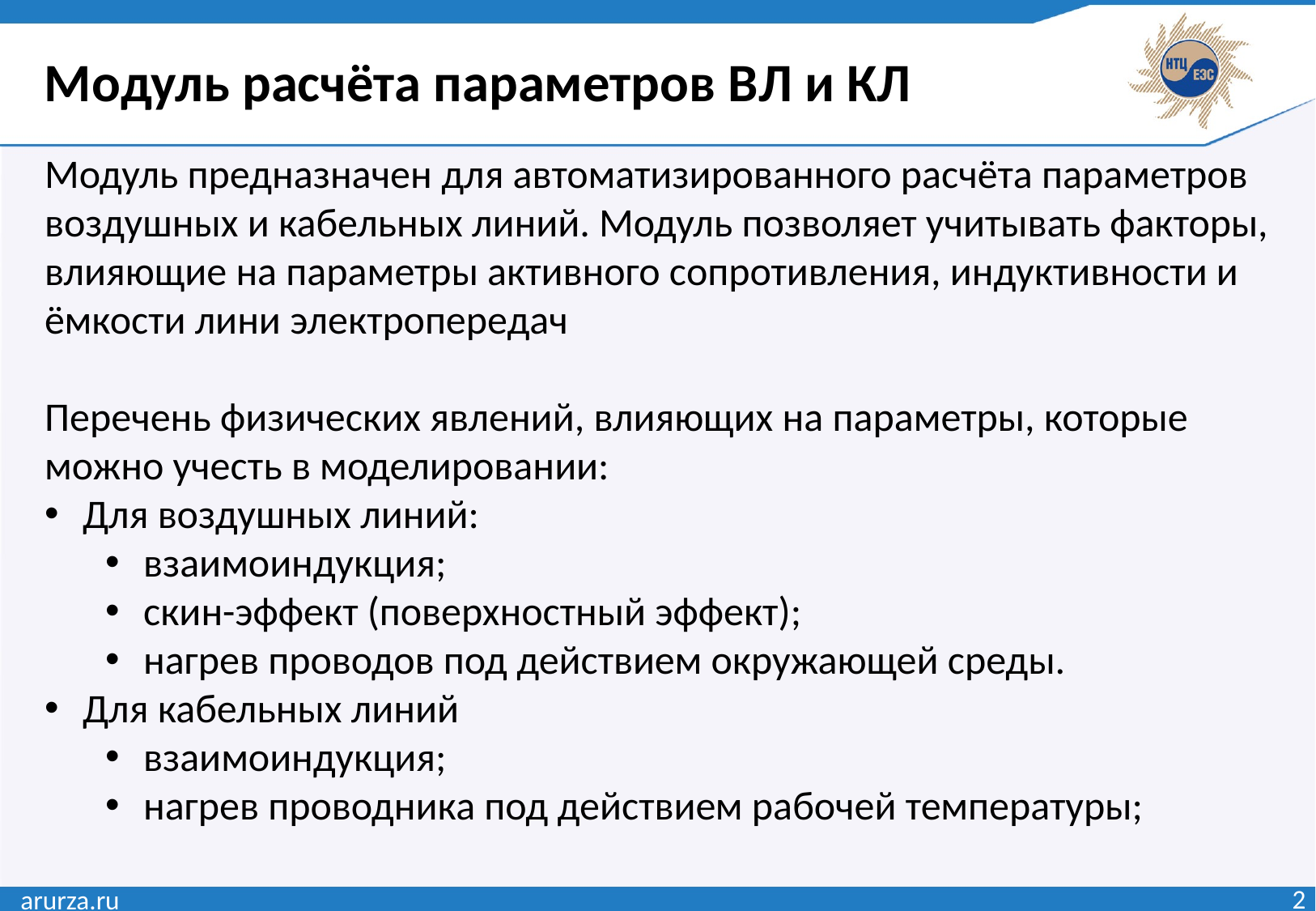

Модуль расчёта параметров ВЛ и КЛ
Модуль предназначен для автоматизированного расчёта параметров воздушных и кабельных линий. Модуль позволяет учитывать факторы, влияющие на параметры активного сопротивления, индуктивности и ёмкости лини электропередач

Перечень физических явлений, влияющих на параметры, которые можно учесть в моделировании:
Для воздушных линий:
взаимоиндукция;
скин-эффект (поверхностный эффект);
нагрев проводов под действием окружающей среды.
Для кабельных линий
взаимоиндукция;
нагрев проводника под действием рабочей температуры;
arurza.ru
2